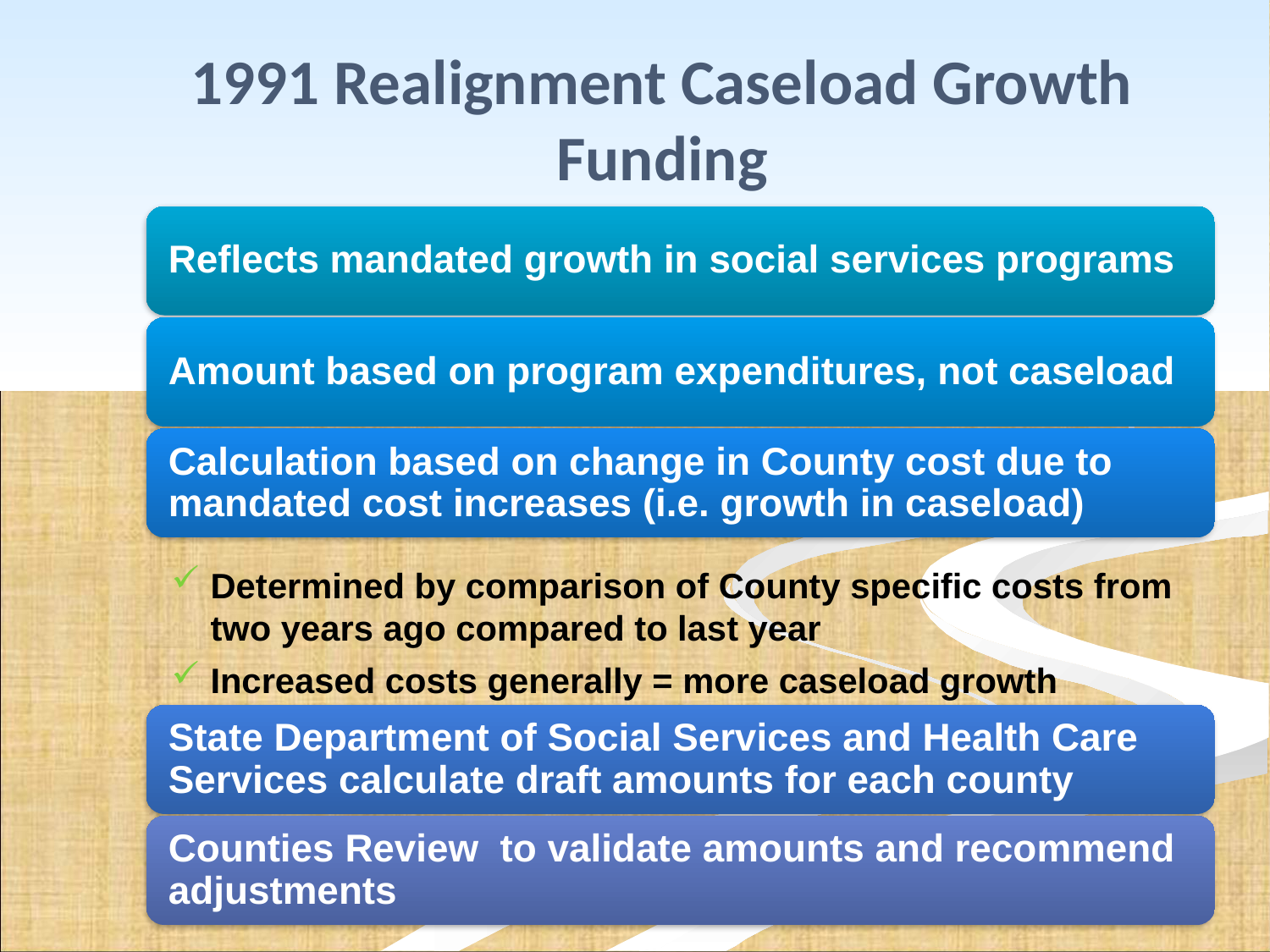

# 1991 Realignment Caseload Growth Funding
Reflects mandated growth in social services programs
Amount based on program expenditures, not caseload
Calculation based on change in County cost due to mandated cost increases (i.e. growth in caseload)

State Department of Social Services and Health Care Services calculate draft amounts for each county
Counties Review  to validate amounts and recommend adjustments
Determined by comparison of County specific costs from two years ago compared to last year
Increased costs generally = more caseload growth